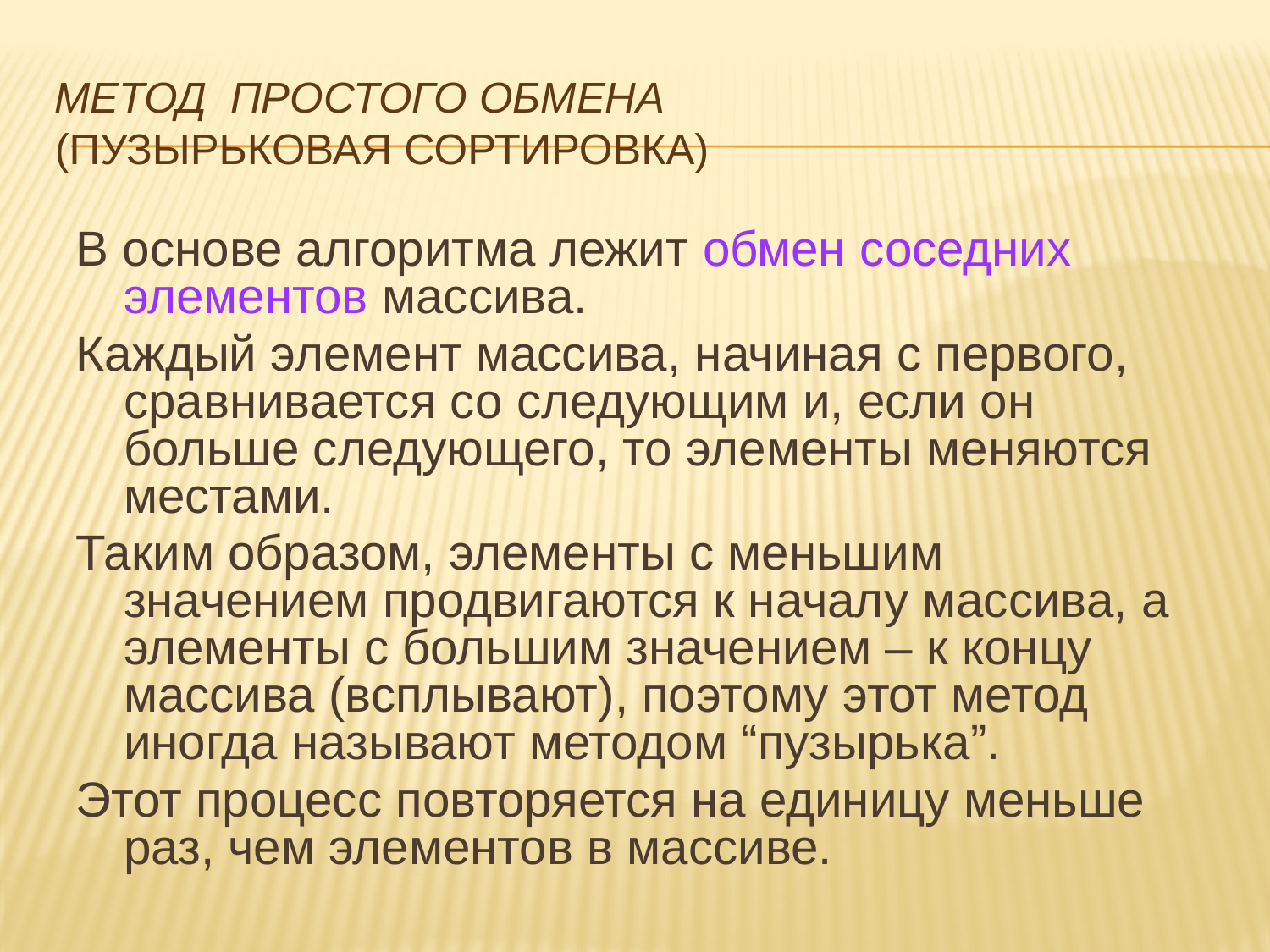

# Метод  простого обмена (пузырьковая сортировка)
В основе алгоритма лежит обмен соседних элементов массива.
Каждый элемент массива, начиная с первого, сравнивается со следующим и, если он больше следующего, то элементы меняются местами.
Таким образом, элементы с меньшим значением продвигаются к началу массива, а элементы с большим значением – к концу массива (всплывают), поэтому этот метод иногда называют методом “пузырька”.
Этот процесс повторяется на единицу меньше раз, чем элементов в массиве.